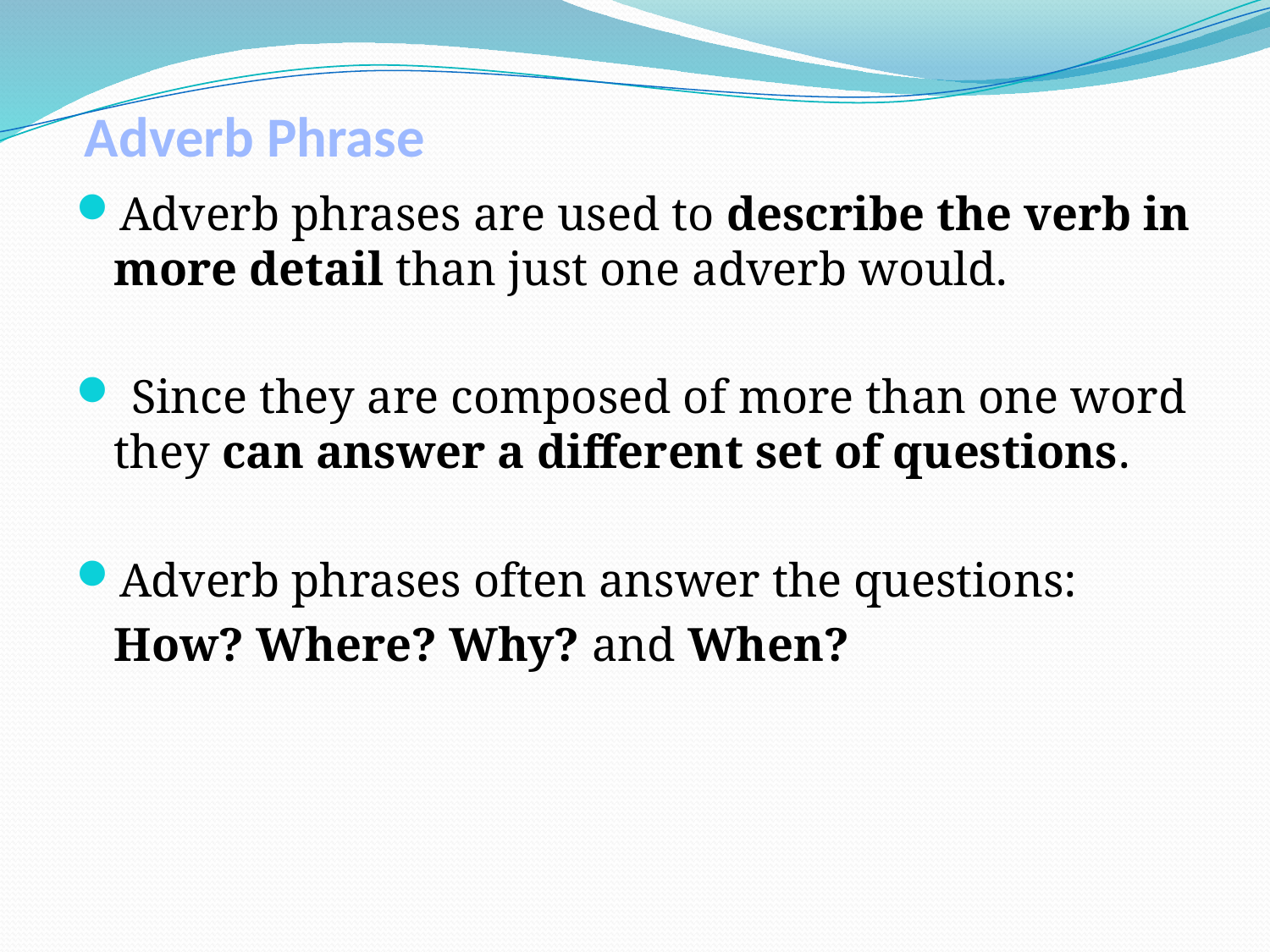

Adverb Phrase
Adverb phrases are used to describe the verb in more detail than just one adverb would.

 Since they are composed of more than one word they can answer a different set of questions.

Adverb phrases often answer the questions:
	How? Where? Why? and When?